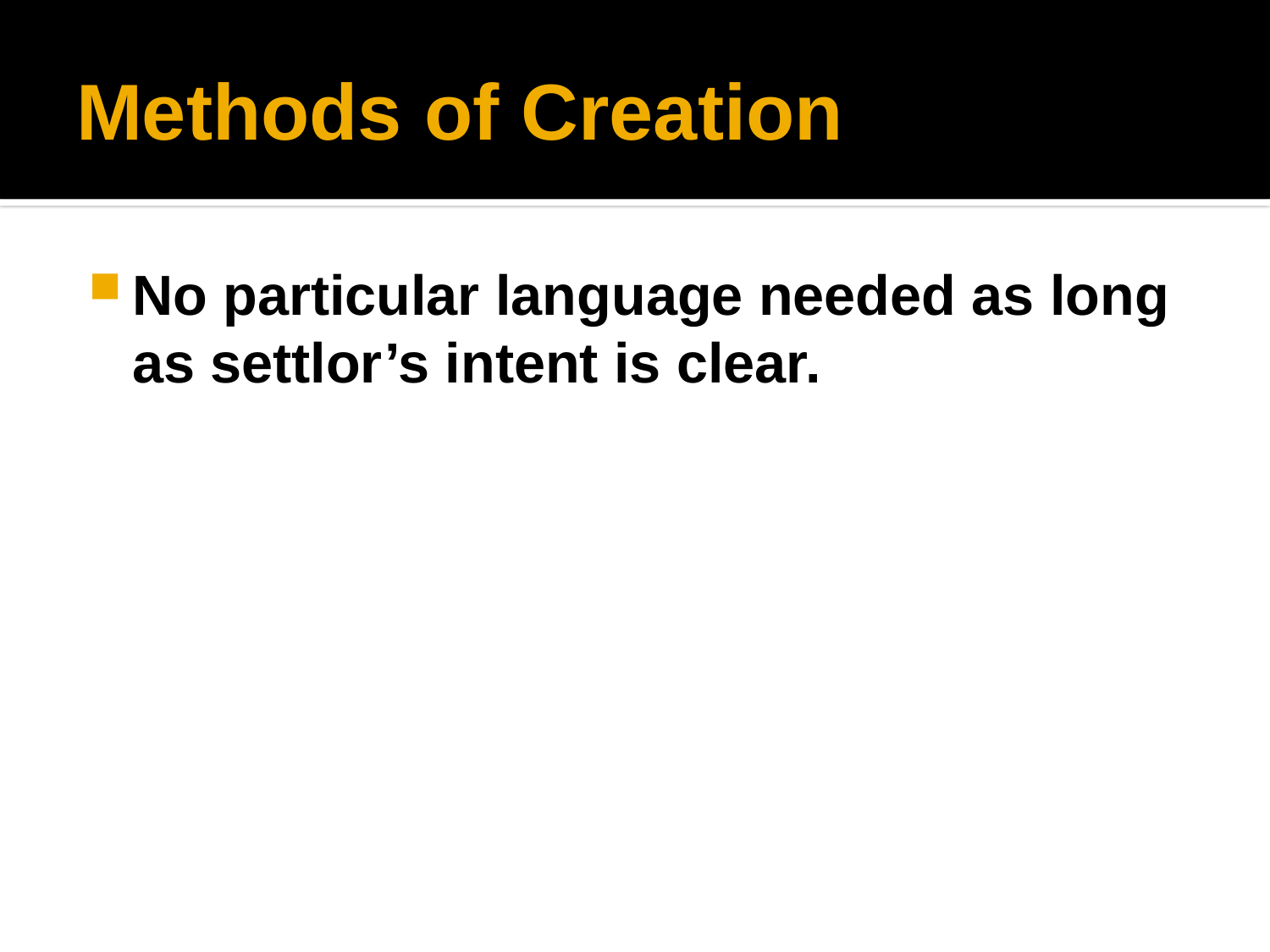

# Methods of Creation
No particular language needed as long as settlor’s intent is clear.